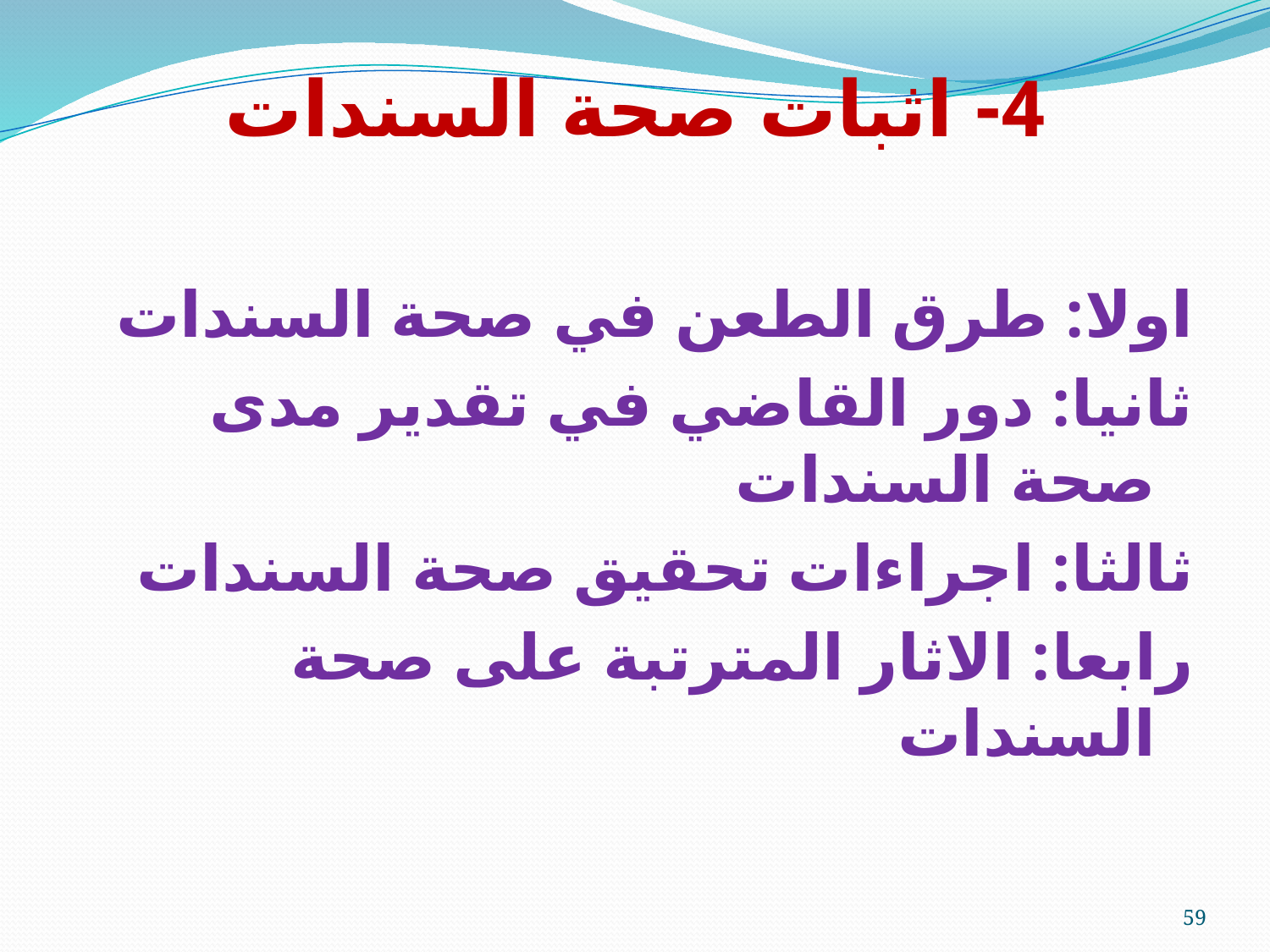

4- اثبات صحة السندات

اولا: طرق الطعن في صحة السندات
ثانيا: دور القاضي في تقدير مدى صحة السندات
ثالثا: اجراءات تحقيق صحة السندات
رابعا: الاثار المترتبة على صحة السندات
59